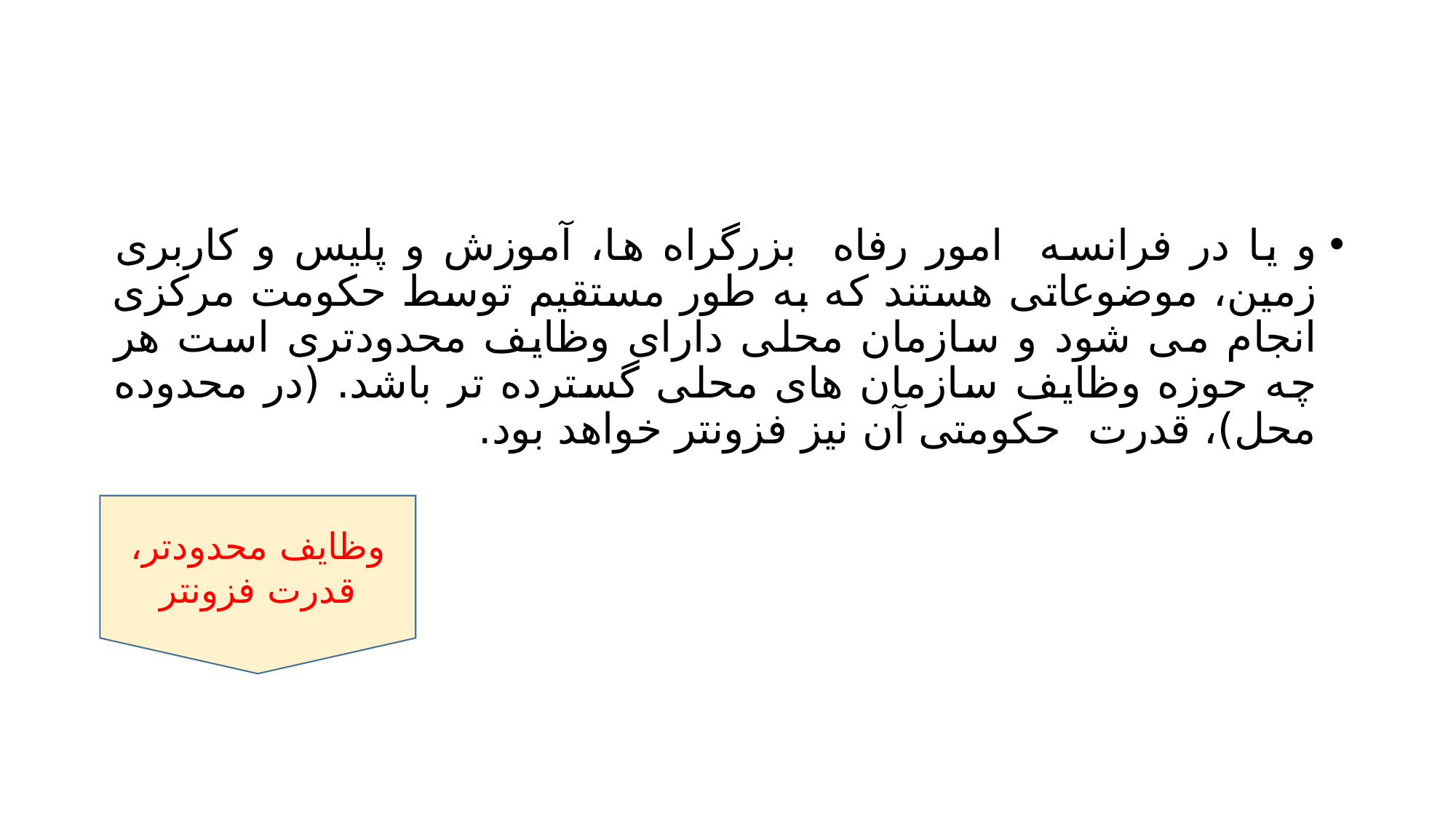

#
و یا در فرانسه  امور رفاه  بزرگراه ها، آموزش و پلیس و کاربری زمین، موضوعاتی هستند که به طور مستقیم توسط حکومت مرکزی انجام می شود و سازمان محلی دارای وظایف محدودتری است هر چه حوزه وظایف سازمان های محلی گسترده تر باشد. (در محدوده محل)، قدرت  حکومتی آن نیز فزونتر خواهد بود.
وظایف محدودتر، قدرت فزونتر